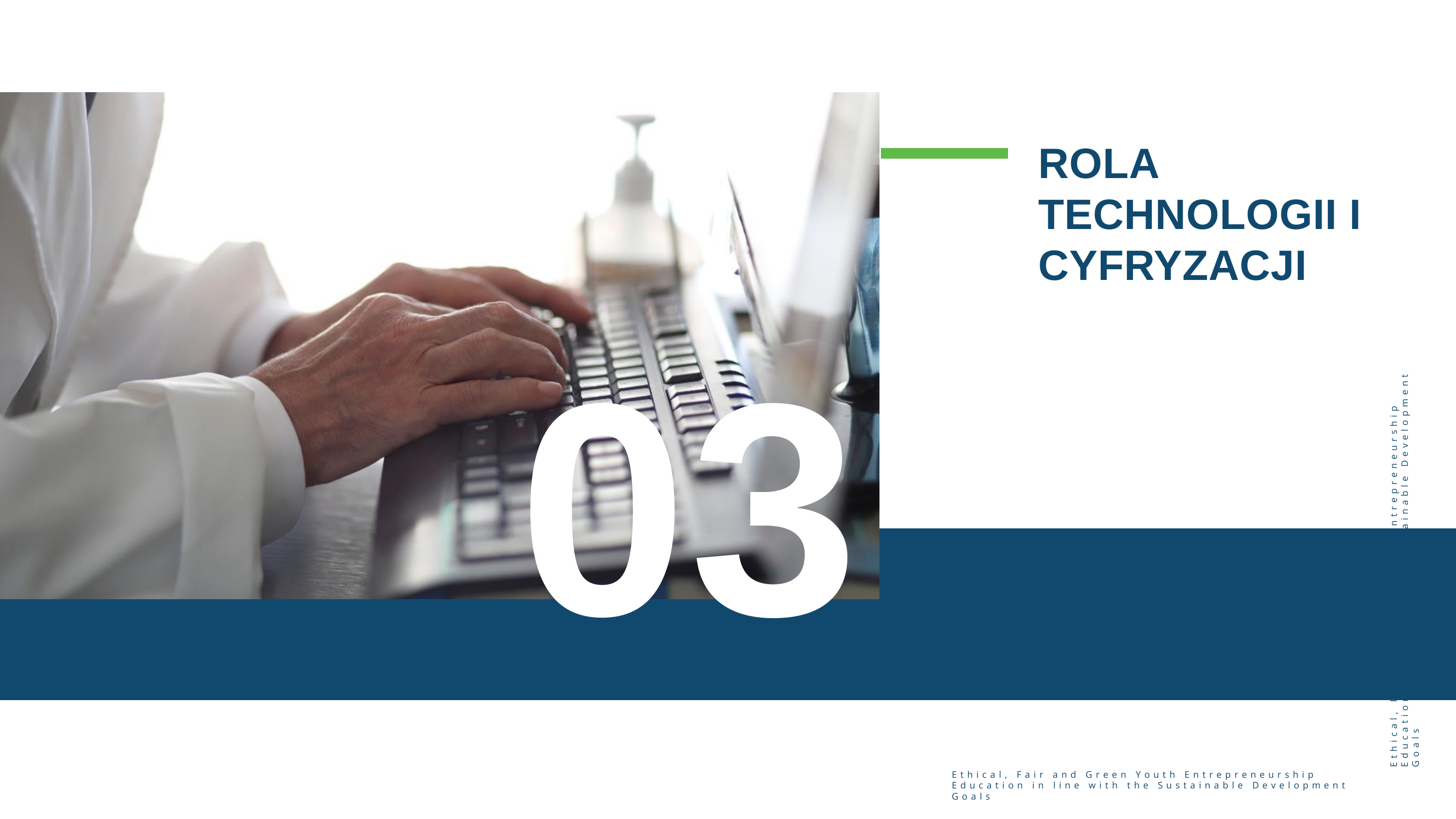

ROLA TECHNOLOGII I CYFRYZACJI

03

Ethical, Fair and Green Youth Entrepreneurship Education in line with the Sustainable Development Goals
Ethical, Fair and Green Youth Entrepreneurship Education in line with the Sustainable Development Goals